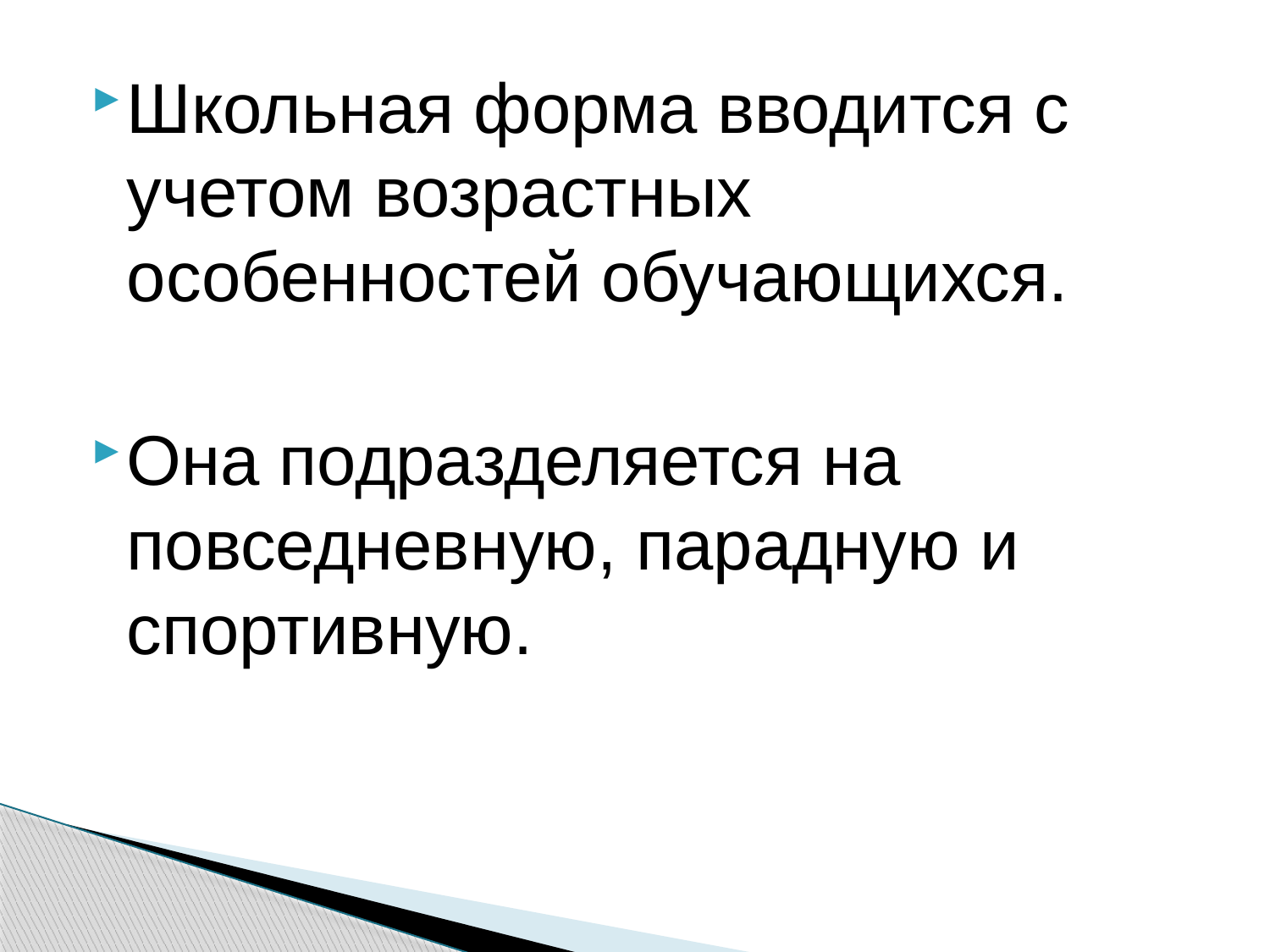

Школьная форма вводится с учетом возрастных особенностей обучающихся.

Она подразделяется на повседневную, парадную и спортивную.